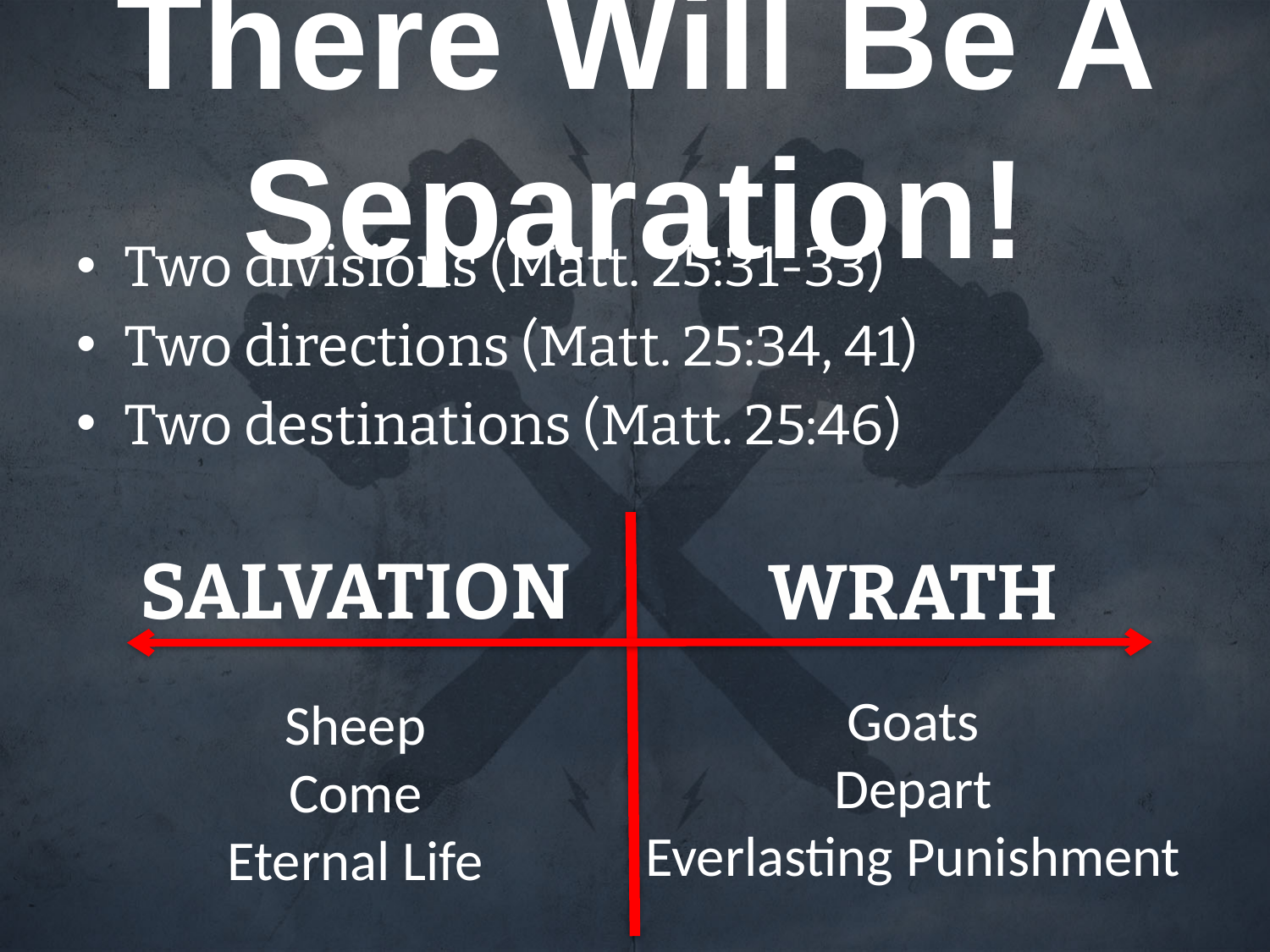

# There Will Be A Separation!
Two divisions (Matt. 25:31-33)
Two directions (Matt. 25:34, 41)
Two destinations (Matt. 25:46)
SALVATION
WRATH
Goats
Depart
Everlasting Punishment
Sheep
Come
Eternal Life